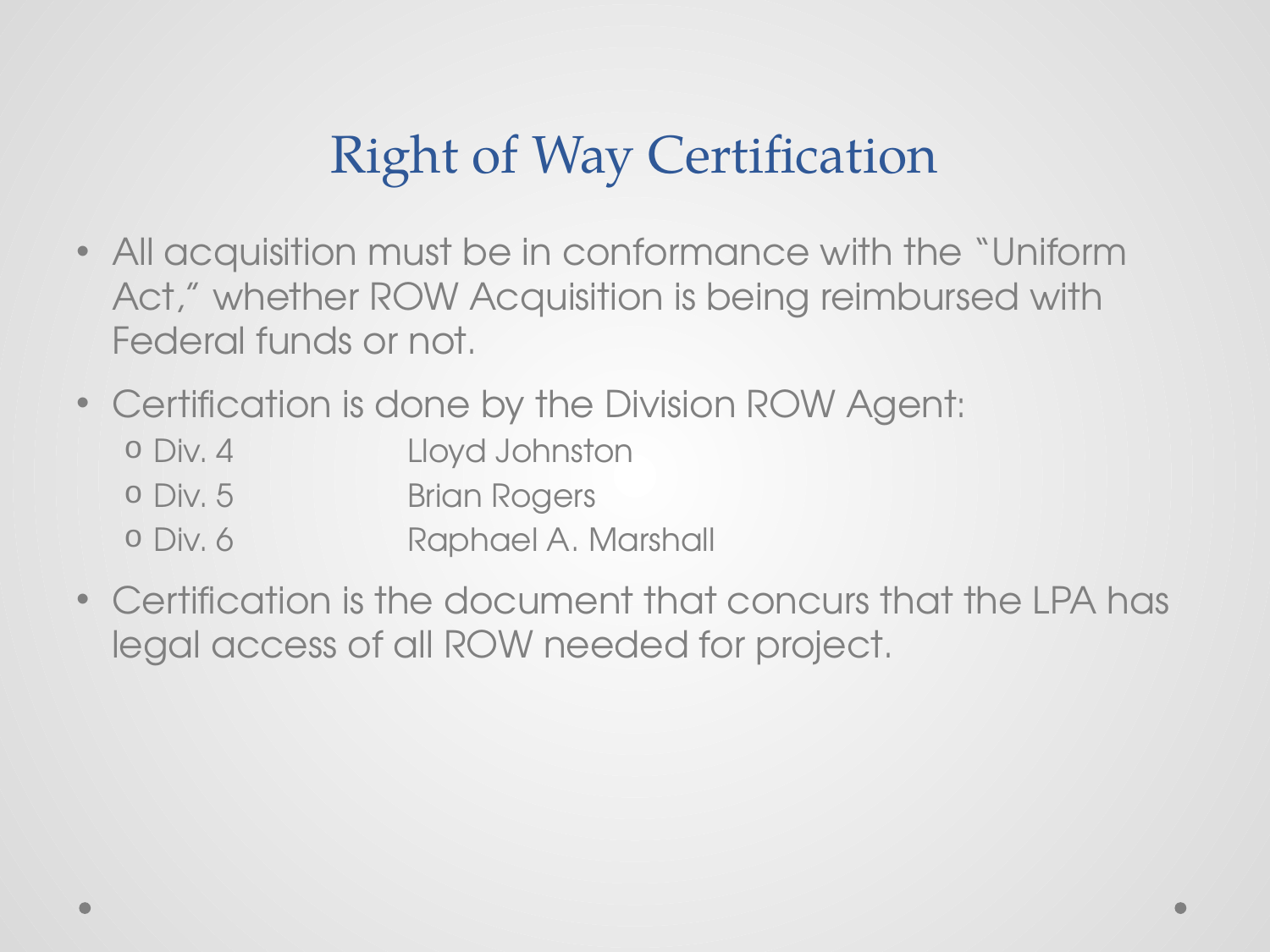

# Right of Way Certification
All acquisition must be in conformance with the “Uniform Act,” whether ROW Acquisition is being reimbursed with Federal funds or not.
Certification is done by the Division ROW Agent:
Div. 4		Lloyd Johnston
Div. 5		Brian Rogers
Div. 6		Raphael A. Marshall
Certification is the document that concurs that the LPA has legal access of all ROW needed for project.